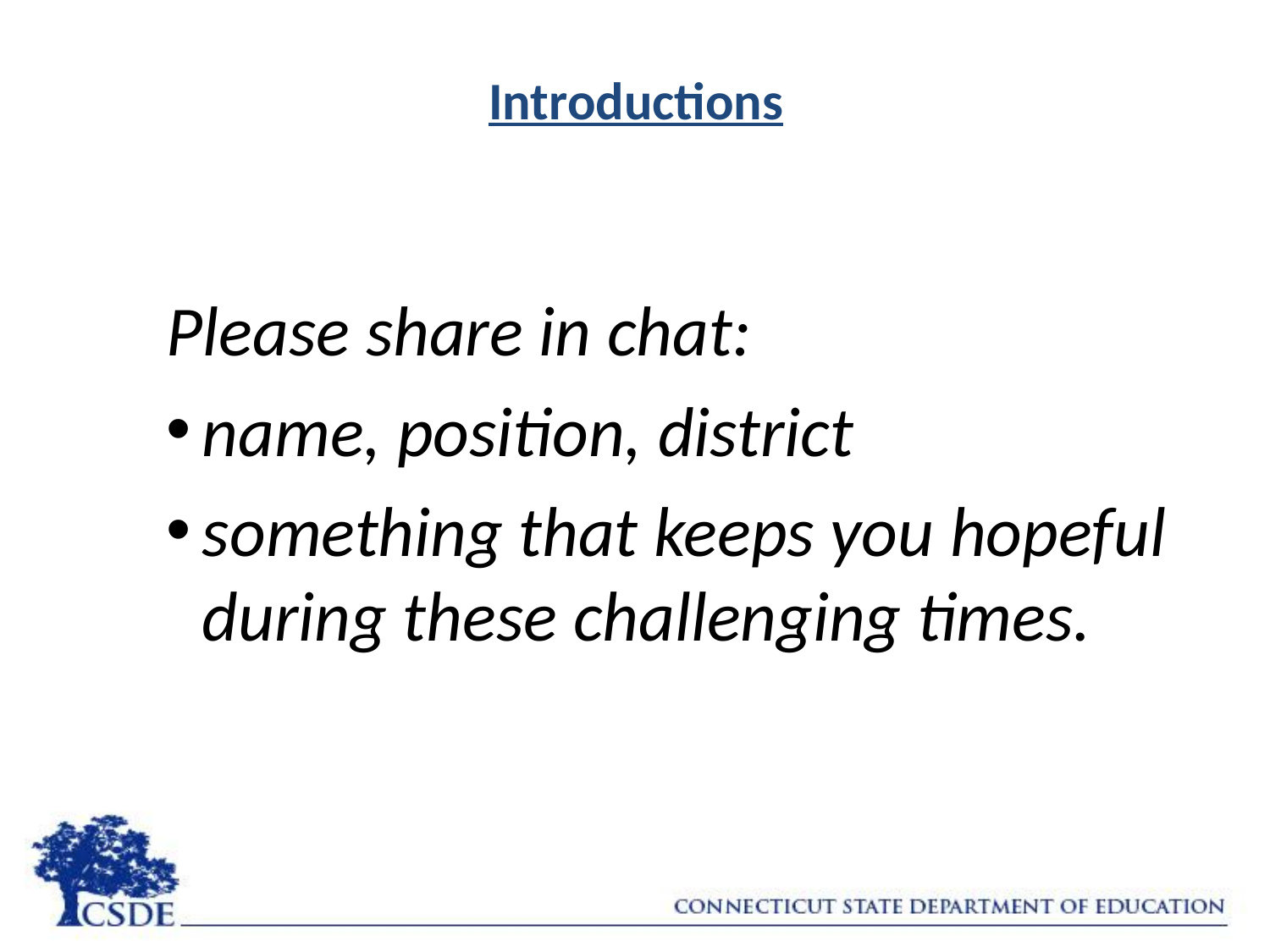

# Introductions
Please share in chat:
name, position, district
something that keeps you hopeful during these challenging times.